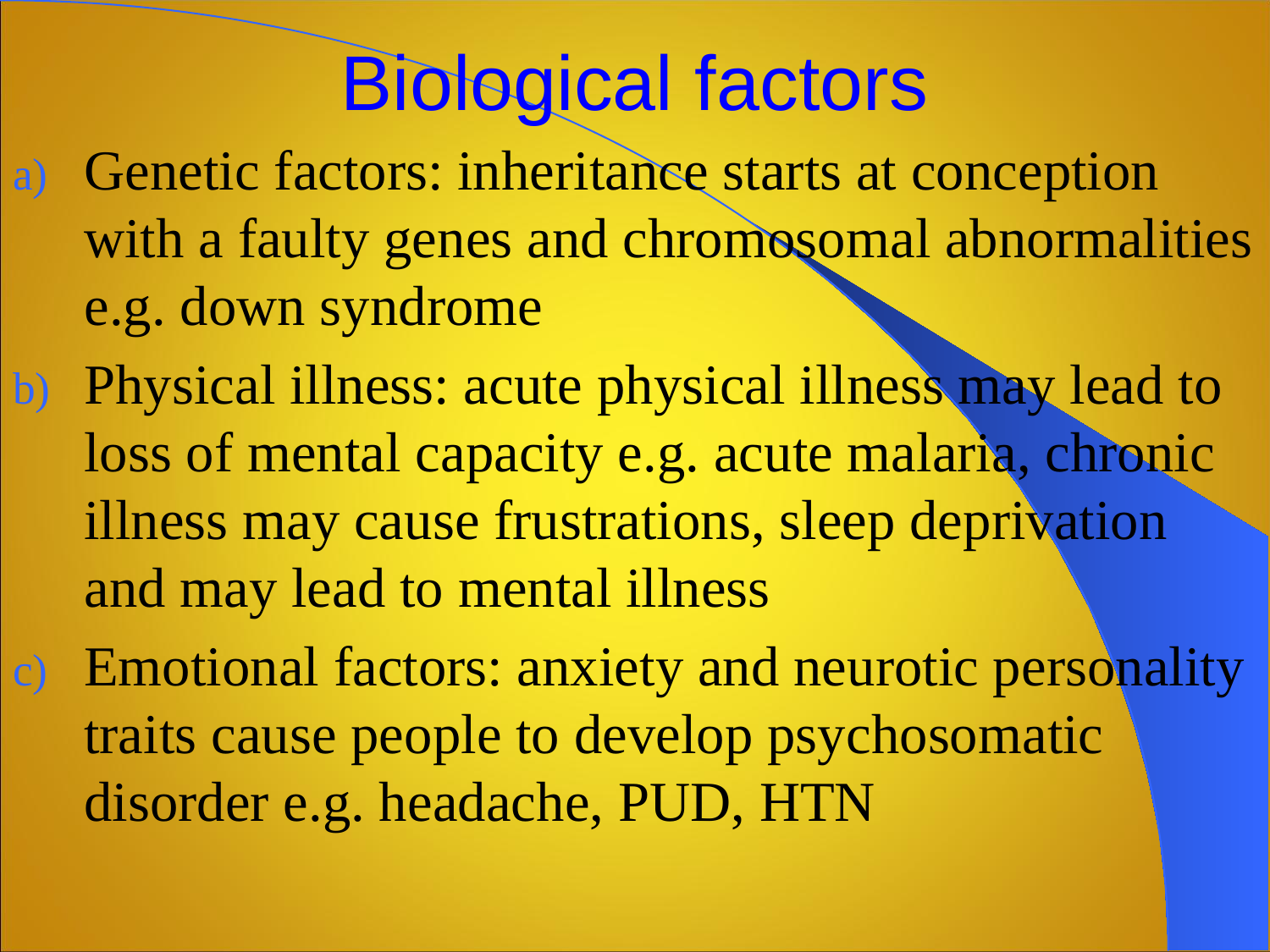

# Biological factors
Genetic factors: inheritance starts at conception with a faulty genes and chromosomal abnormalities e.g. down syndrome
Physical illness: acute physical illness may lead to loss of mental capacity e.g. acute malaria, chronic illness may cause frustrations, sleep deprivation and may lead to mental illness
Emotional factors: anxiety and neurotic personality traits cause people to develop psychosomatic disorder e.g. headache, PUD, HTN